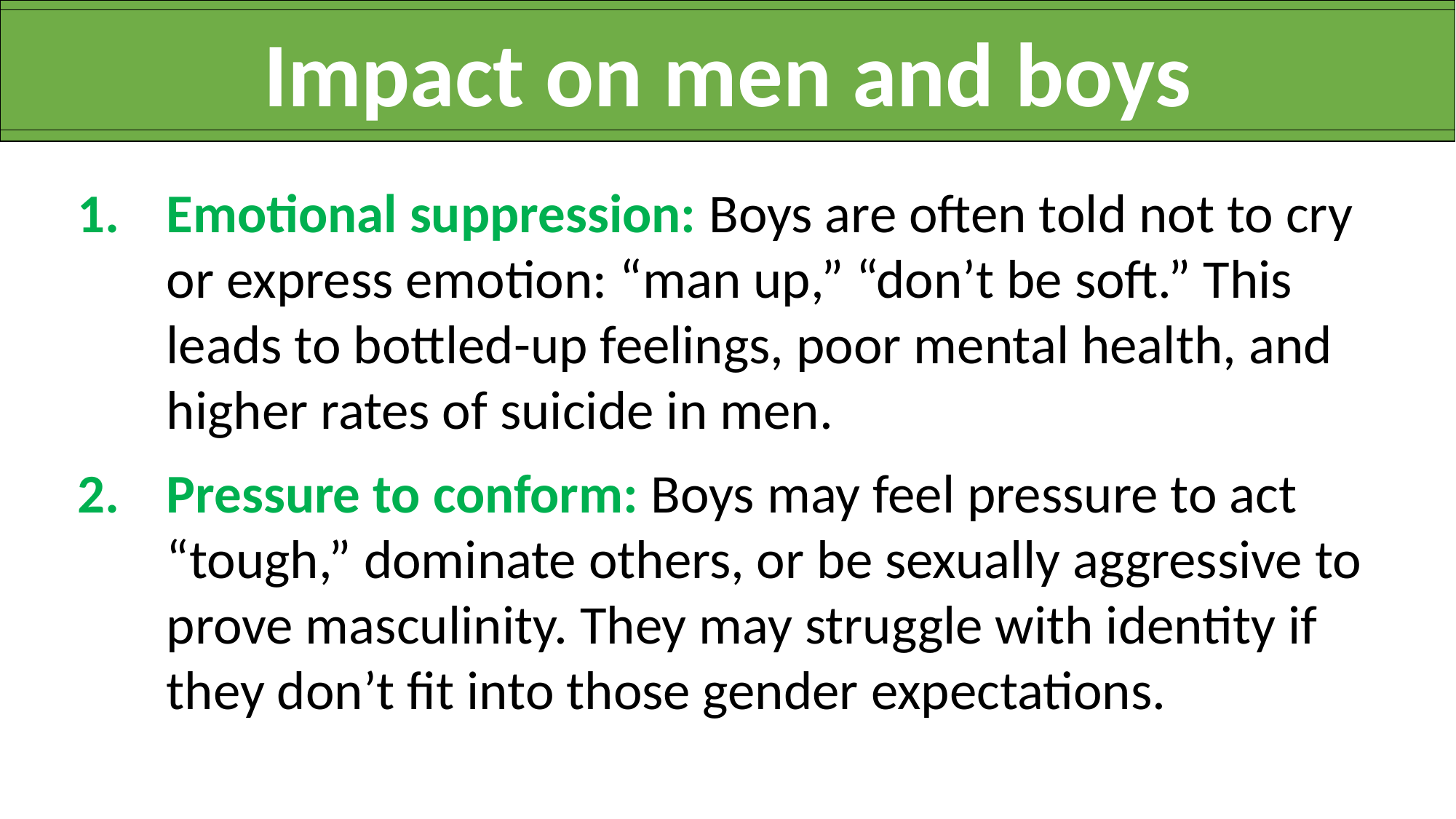

Impact on men and boys
Emotional suppression: Boys are often told not to cry or express emotion: “man up,” “don’t be soft.” This leads to bottled-up feelings, poor mental health, and higher rates of suicide in men.
Pressure to conform: Boys may feel pressure to act “tough,” dominate others, or be sexually aggressive to prove masculinity. They may struggle with identity if they don’t fit into those gender expectations.